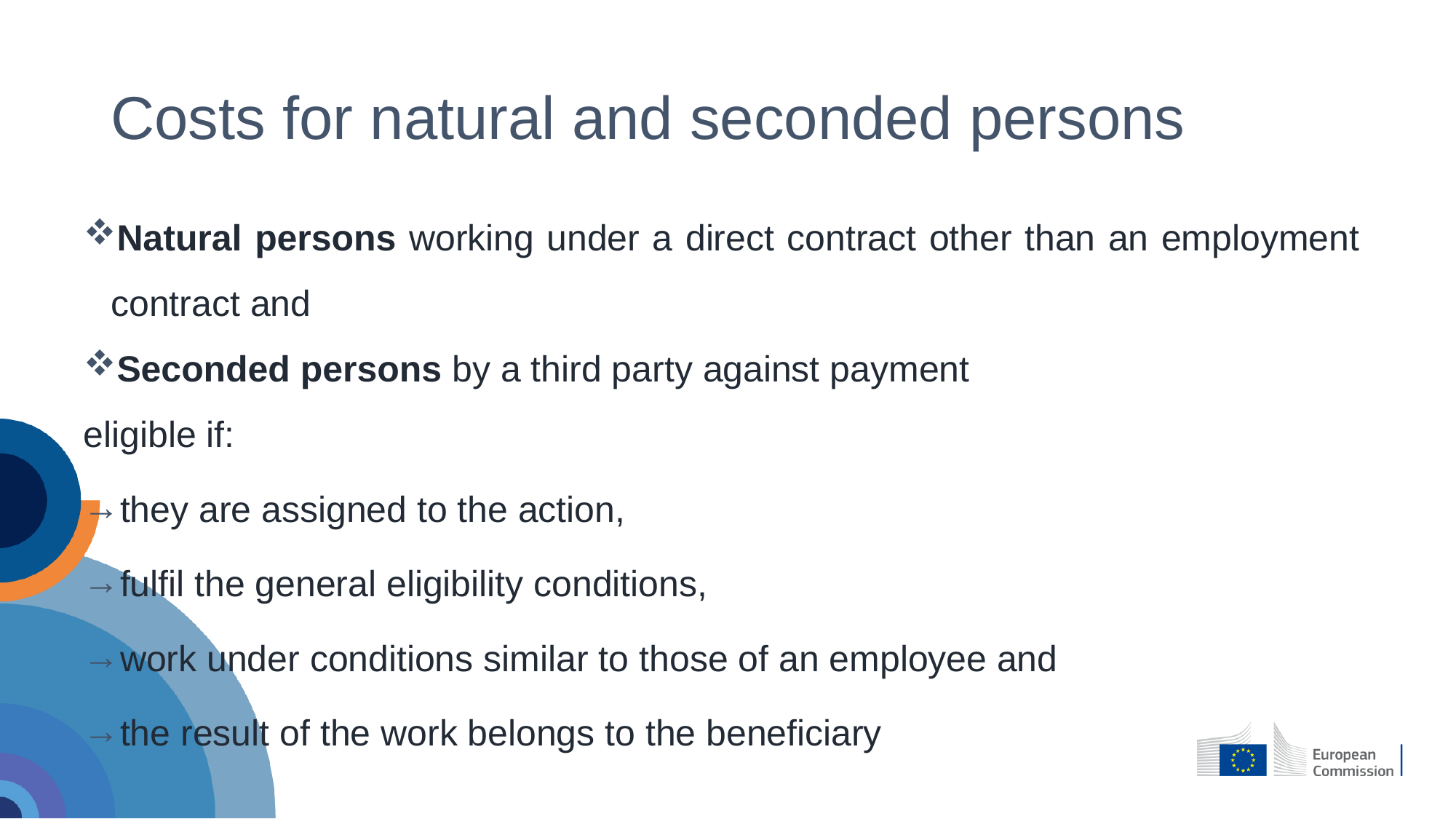

# Costs for natural and seconded persons
Natural persons working under a direct contract other than an employment contract and
Seconded persons by a third party against payment
eligible if:
they are assigned to the action,
fulfil the general eligibility conditions,
work under conditions similar to those of an employee and
the result of the work belongs to the beneficiary